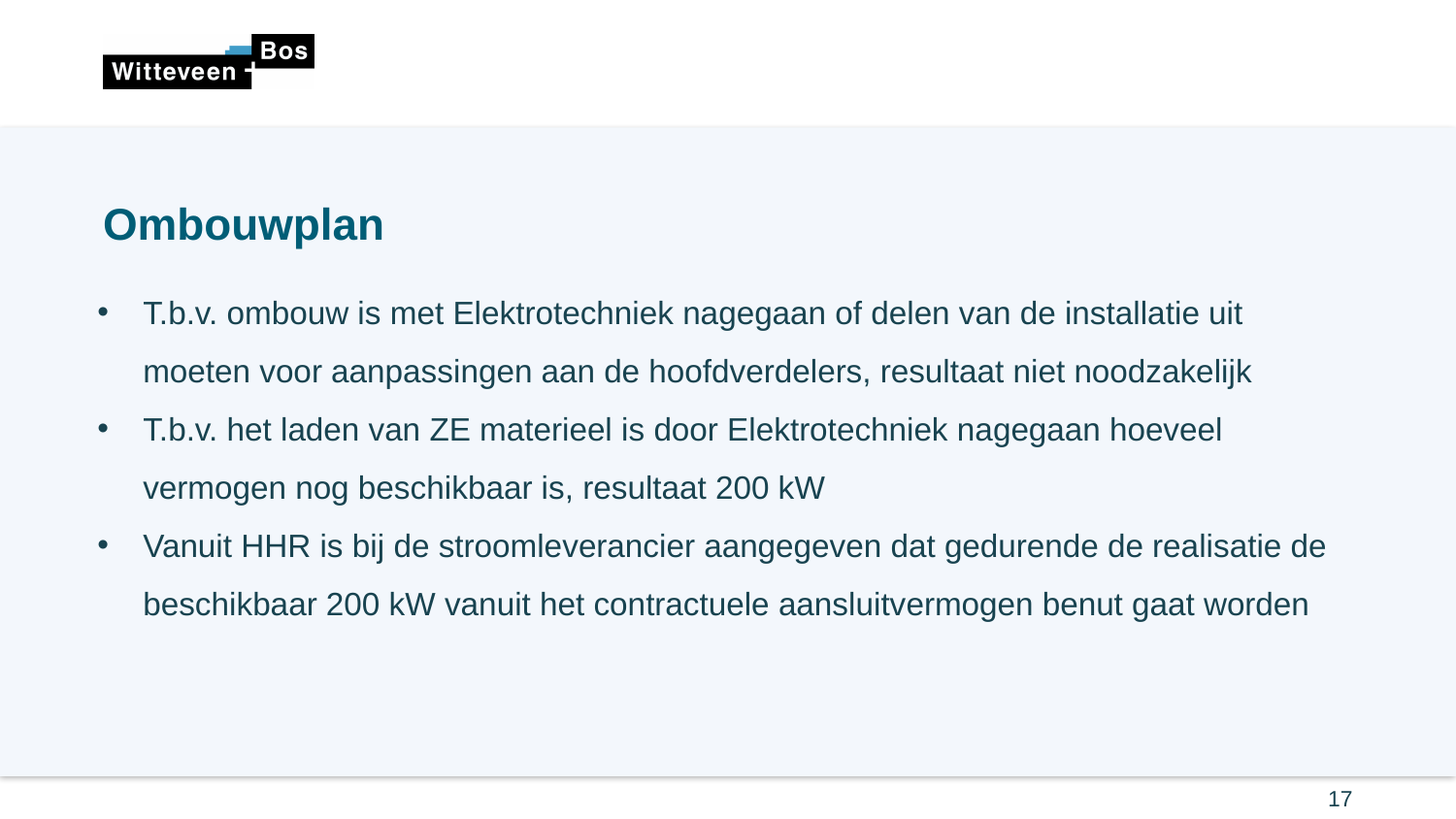

# Ombouwplan
T.b.v. ombouw is met Elektrotechniek nagegaan of delen van de installatie uit moeten voor aanpassingen aan de hoofdverdelers, resultaat niet noodzakelijk
T.b.v. het laden van ZE materieel is door Elektrotechniek nagegaan hoeveel vermogen nog beschikbaar is, resultaat 200 kW
Vanuit HHR is bij de stroomleverancier aangegeven dat gedurende de realisatie de beschikbaar 200 kW vanuit het contractuele aansluitvermogen benut gaat worden
17